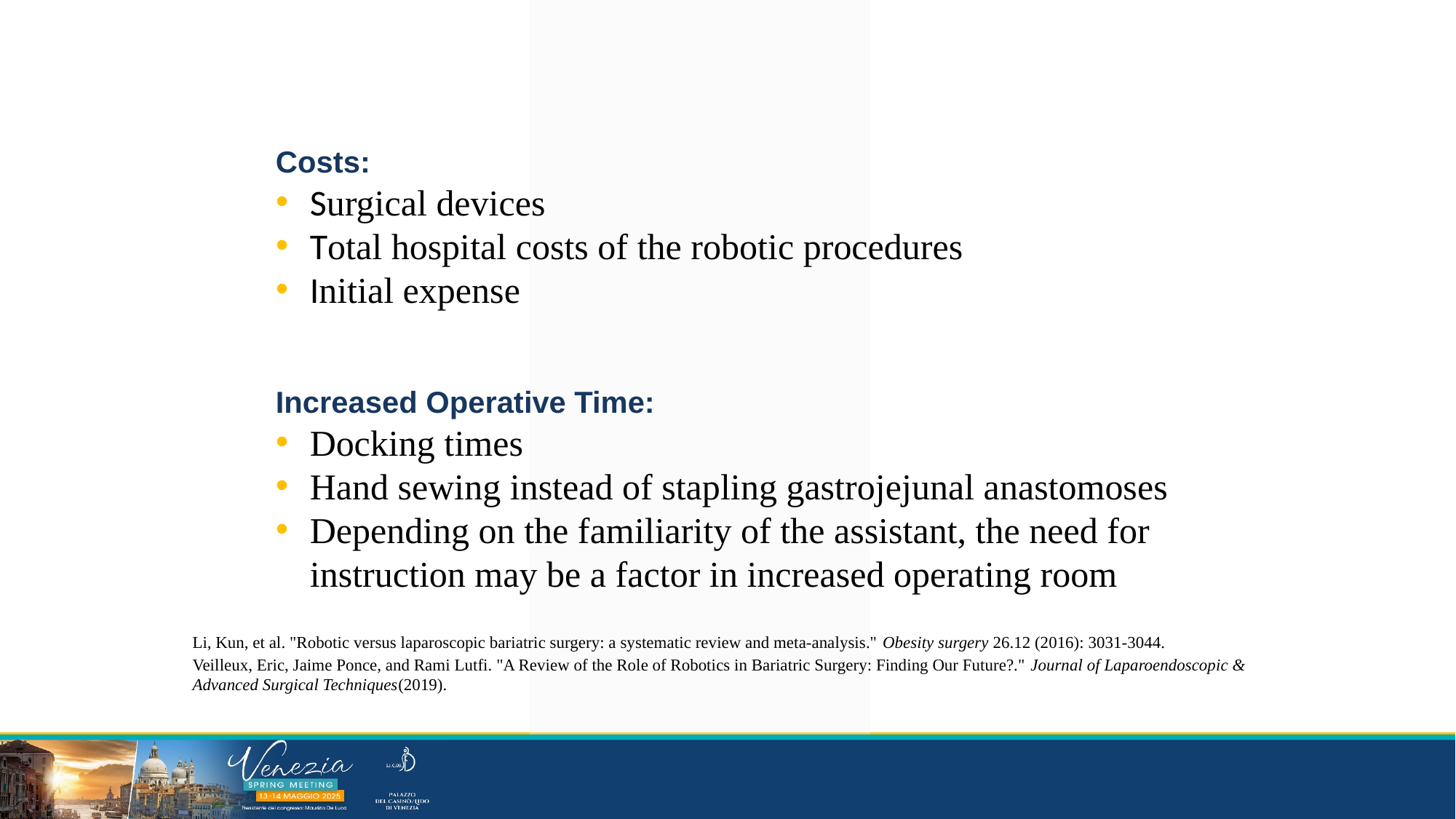

Costs:
Surgical devices
Total hospital costs of the robotic procedures
Initial expense

Increased Operative Time:
Docking times
Hand sewing instead of stapling gastrojejunal anastomoses
Depending on the familiarity of the assistant, the need for instruction may be a factor in increased operating room

Li, Kun, et al. "Robotic versus laparoscopic bariatric surgery: a systematic review and meta-analysis." Obesity surgery 26.12 (2016): 3031-3044.
Veilleux, Eric, Jaime Ponce, and Rami Lutfi. "A Review of the Role of Robotics in Bariatric Surgery: Finding Our Future?." Journal of Laparoendoscopic & Advanced Surgical Techniques(2019).